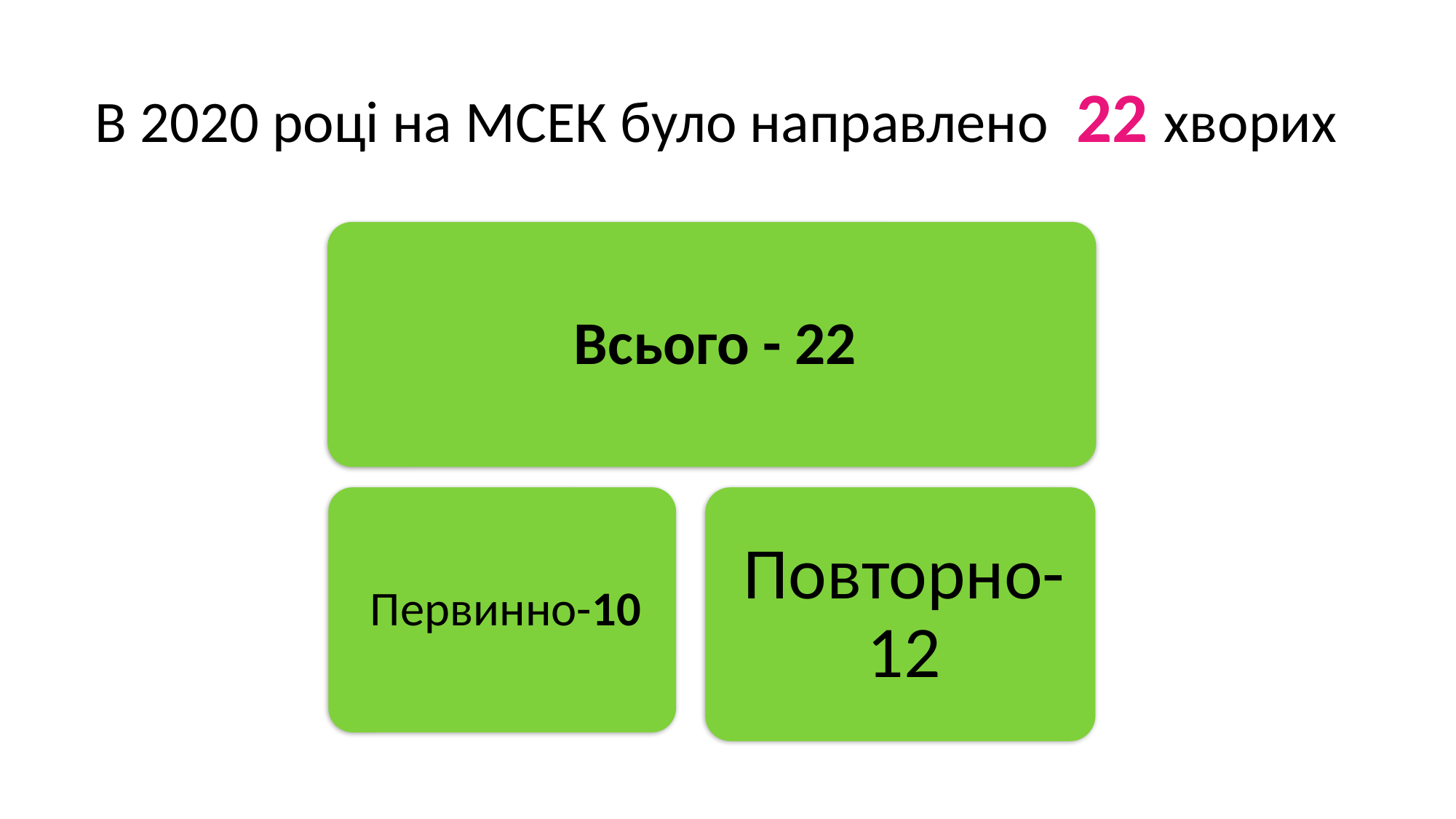

# В 2020 році на МСЕК було направлено  22 хворих

[unsupported chart]

Всього - 22
Первинно-10
Повторно-12